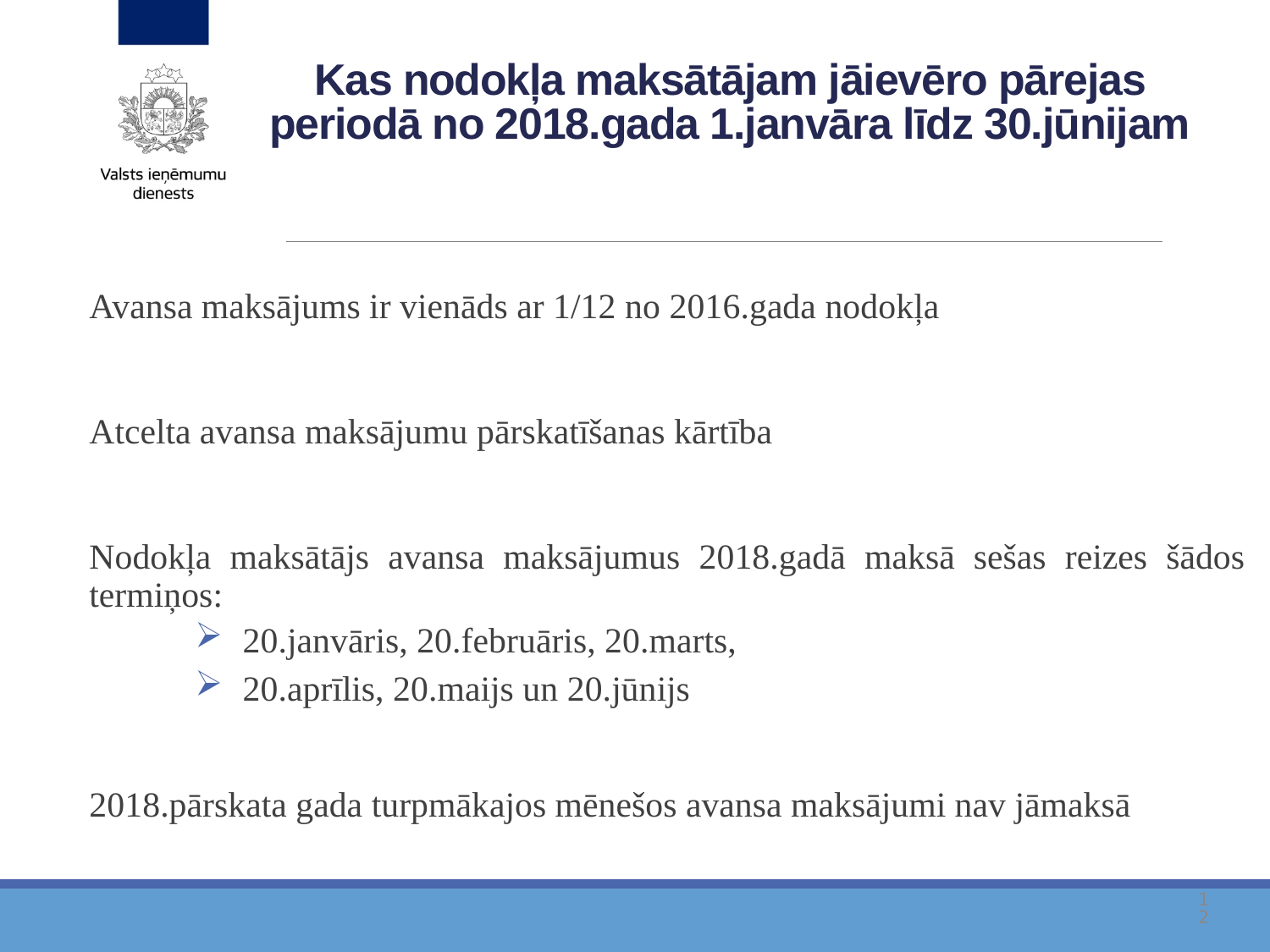

# Kas nodokļa maksātājam jāievēro pārejas periodā no 2018.gada 1.janvāra līdz 30.jūnijam

Avansa maksājums ir vienāds ar 1/12 no 2016.gada nodokļa

Atcelta avansa maksājumu pārskatīšanas kārtība

Nodokļa maksātājs avansa maksājumus 2018.gadā maksā sešas reizes šādos termiņos:
20.janvāris, 20.februāris, 20.marts,
20.aprīlis, 20.maijs un 20.jūnijs

2018.pārskata gada turpmākajos mēnešos avansa maksājumi nav jāmaksā

12